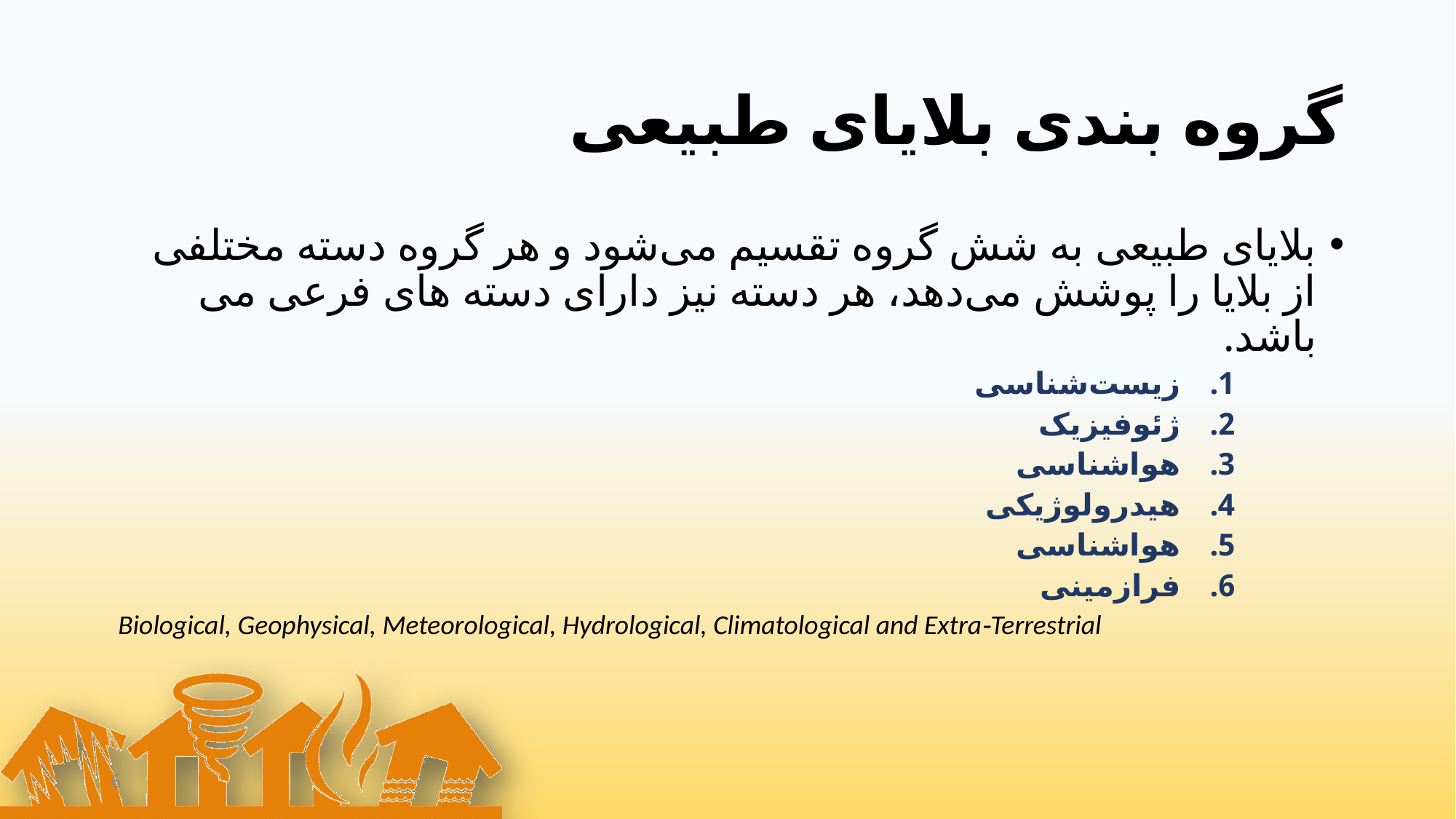

# گروه بندی بلایای طبیعی
بلایای طبیعی به شش گروه تقسیم می‌شود و هر گروه دسته مختلفی از بلایا را پوشش می‌دهد، هر دسته نیز دارای دسته های فرعی می باشد.
زیست‌شناسی
ژئوفیزیک
هواشناسی
هیدرولوژیکی
هواشناسی
فرازمینی
Biological, Geophysical, Meteorological, Hydrological, Climatological and Extra‐Terrestrial
6